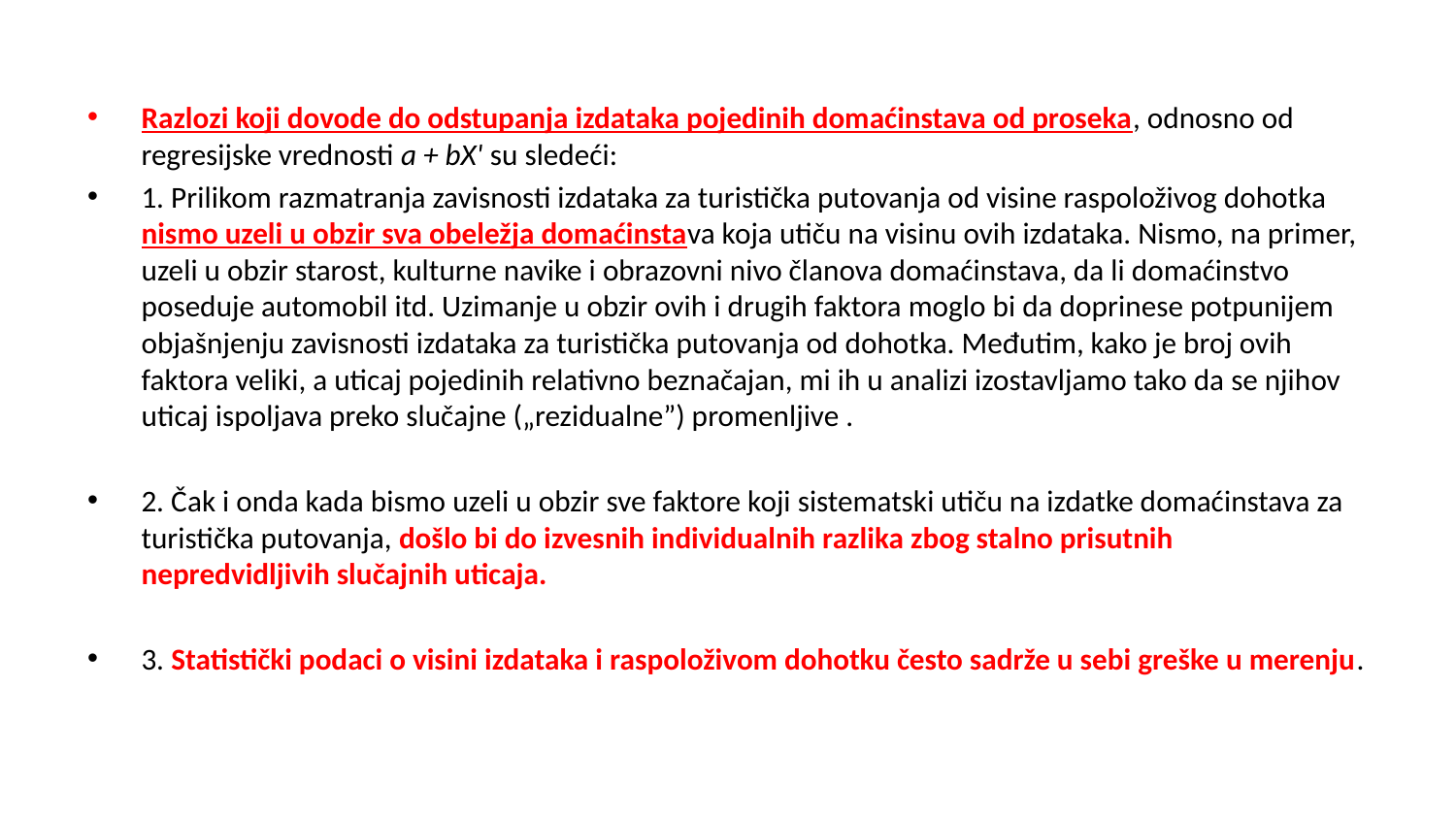

Razlozi koji dovode do odstupanja izdataka pojedinih domaćinstava od proseka, odnosno od regresijske vrednosti a + bX' su sledeći:
1. Prilikom razmatranja zavisnosti izdataka za turistička putovanja od visine raspoloživog dohotka nismo uzeli u obzir sva obeležja domaćinstava koja utiču na visinu ovih izdataka. Nismo, na primer, uzeli u obzir starost, kulturne navike i obrazovni nivo članova domaćinstava, da li domaćinstvo poseduje automobil itd. Uzimanje u obzir ovih i drugih faktora moglo bi da doprinese potpunijem objašnjenju zavisnosti izdataka za turistička putovanja od dohotka. Međutim, kako je broj ovih faktora veliki, a uticaj pojedinih relativno beznačajan, mi ih u analizi izostavljamo tako da se njihov uticaj ispoljava preko slučajne („rezidualne”) promenljive .

2. Čak i onda kada bismo uzeli u obzir sve faktore koji sistematski utiču na izdatke domaćinstava za turistička putovanja, došlo bi do izvesnih individualnih razlika zbog stalno prisutnih nepredvidljivih slučajnih uticaja.

3. Statistički podaci o visini izdataka i raspoloživom dohotku često sadrže u sebi greške u merenju.